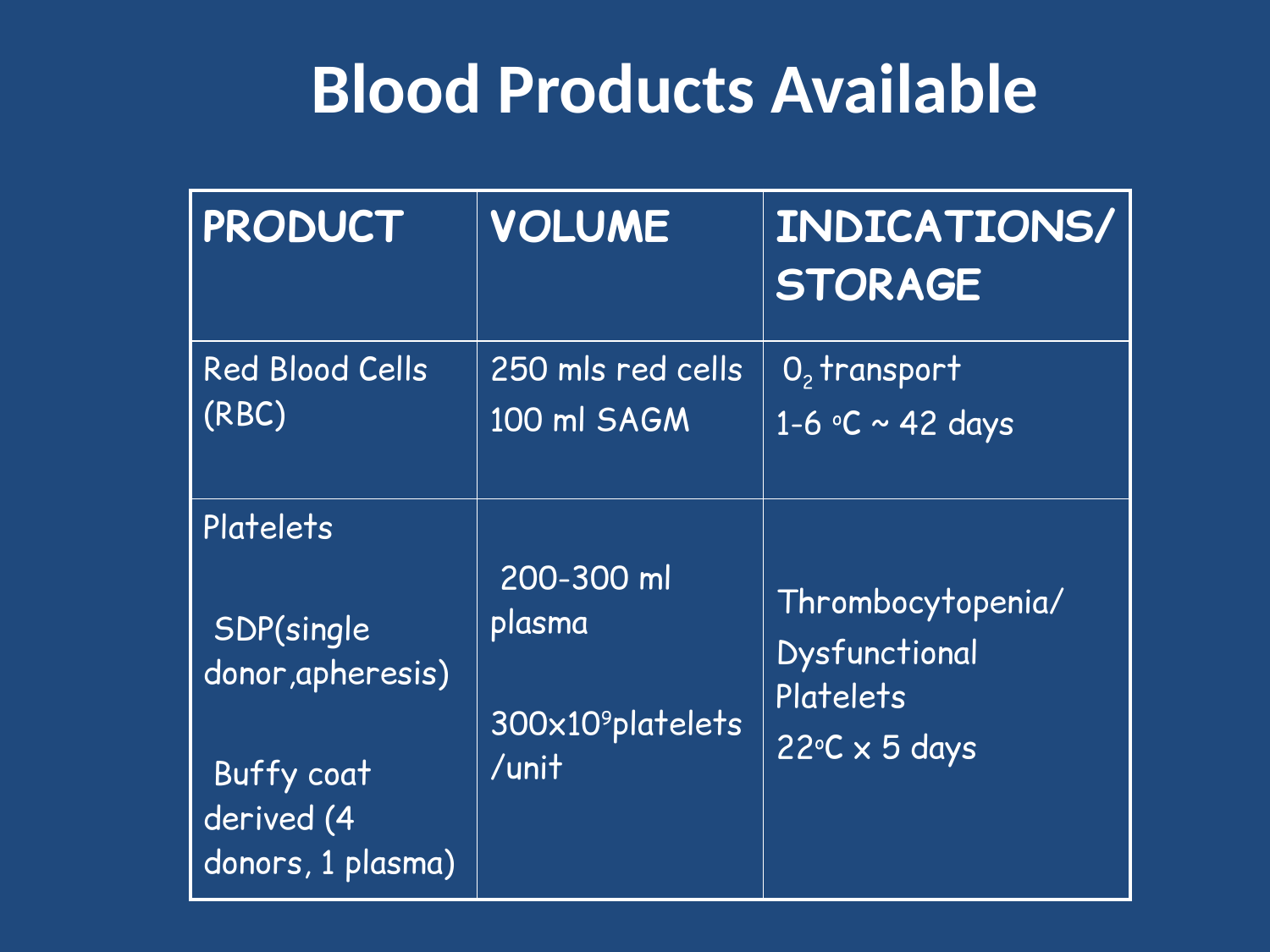

Blood Products Available
| PRODUCT | VOLUME | INDICATIONS/ STORAGE |
| --- | --- | --- |
| Red Blood Cells (RBC) | 250 mls red cells 100 ml SAGM | 02 transport 1-6 oC ~ 42 days |
| Platelets   SDP(single donor,apheresis) Buffy coat derived (4 donors, 1 plasma) | 200-300 ml plasma 300x109platelets/unit | Thrombocytopenia/ Dysfunctional Platelets 22oC x 5 days |